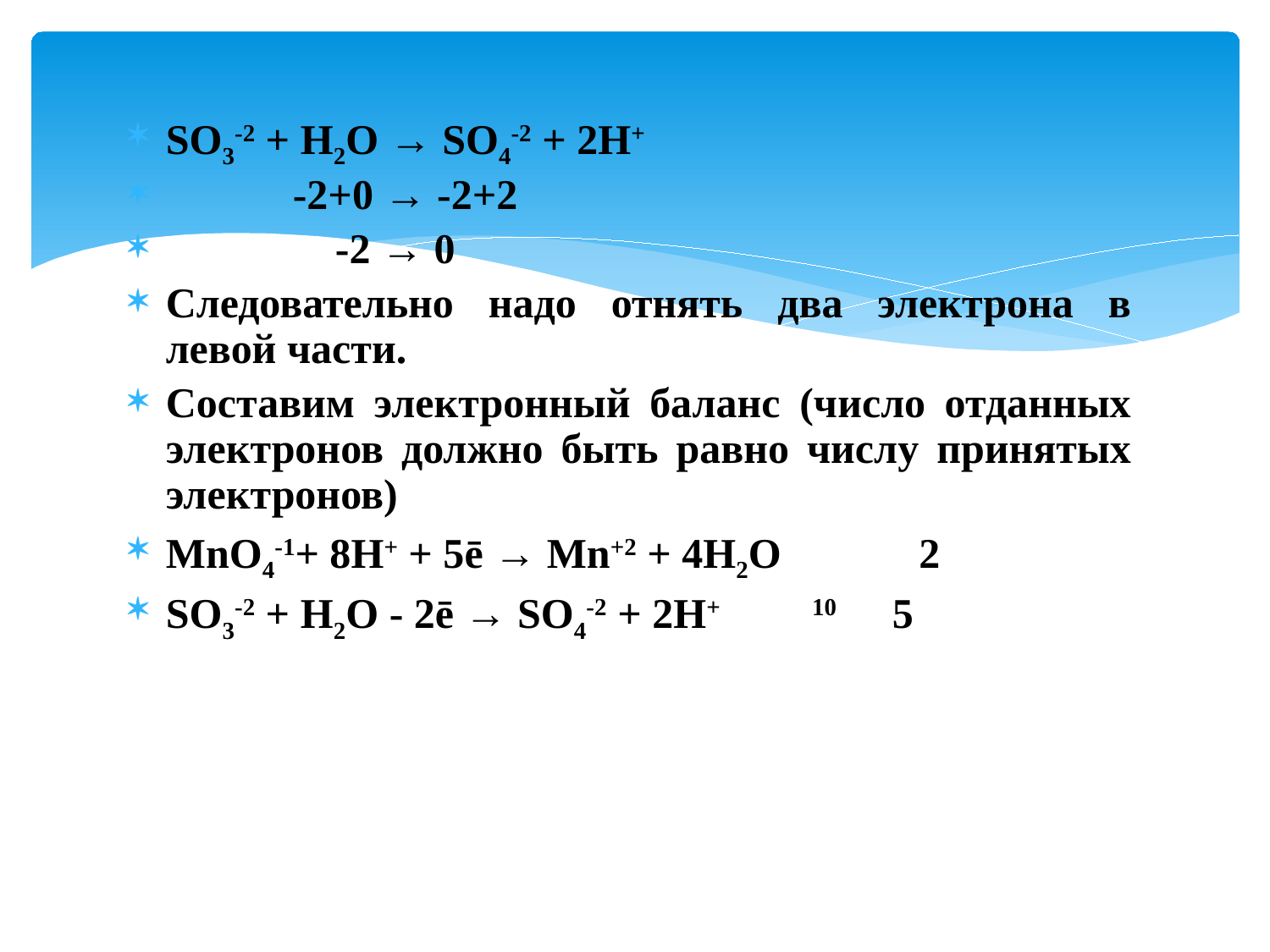

SO3-2 + H2O → SO4-2 + 2H+
            -2+0 → -2+2
                -2 → 0
Следовательно надо отнять два электрона в левой части.
Составим электронный баланс (число отданных электронов должно быть равно числу принятых электронов)
MnO4-1+ 8H+ + 5ē → Mn+2 + 4H2O             2
SO3-2 + H2O - 2ē → SO4-2 + 2H+               10         5